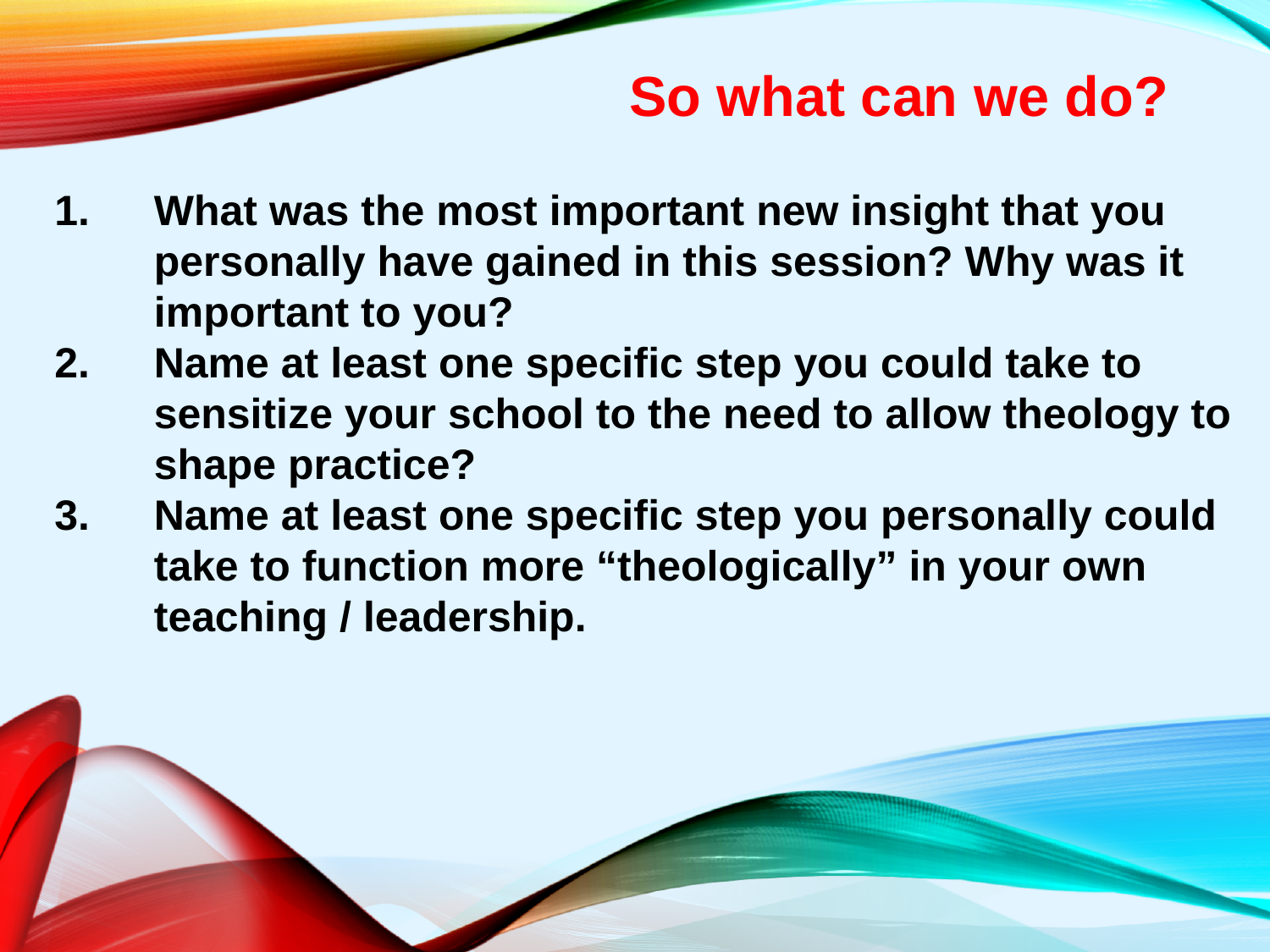

So what can we do?
What was the most important new insight that you personally have gained in this session? Why was it important to you?
Name at least one specific step you could take to sensitize your school to the need to allow theology to shape practice?
Name at least one specific step you personally could take to function more “theologically” in your own teaching / leadership.